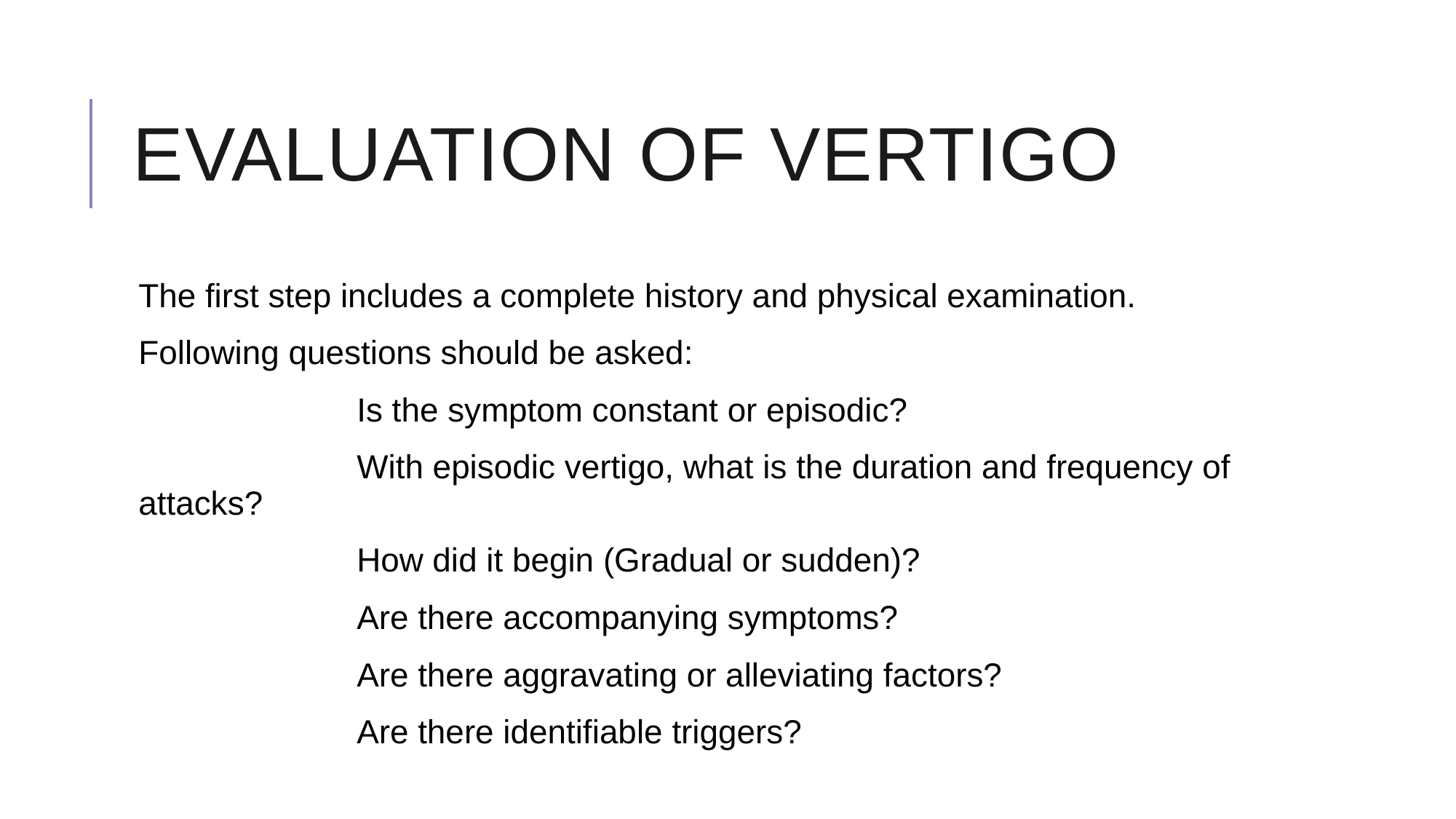

# Evaluation Of Vertigo
The first step includes a complete history and physical examination.
Following questions should be asked:
		Is the symptom constant or episodic?
		With episodic vertigo, what is the duration and frequency of attacks?
		How did it begin (Gradual or sudden)?
		Are there accompanying symptoms?
		Are there aggravating or alleviating factors?
		Are there identifiable triggers?